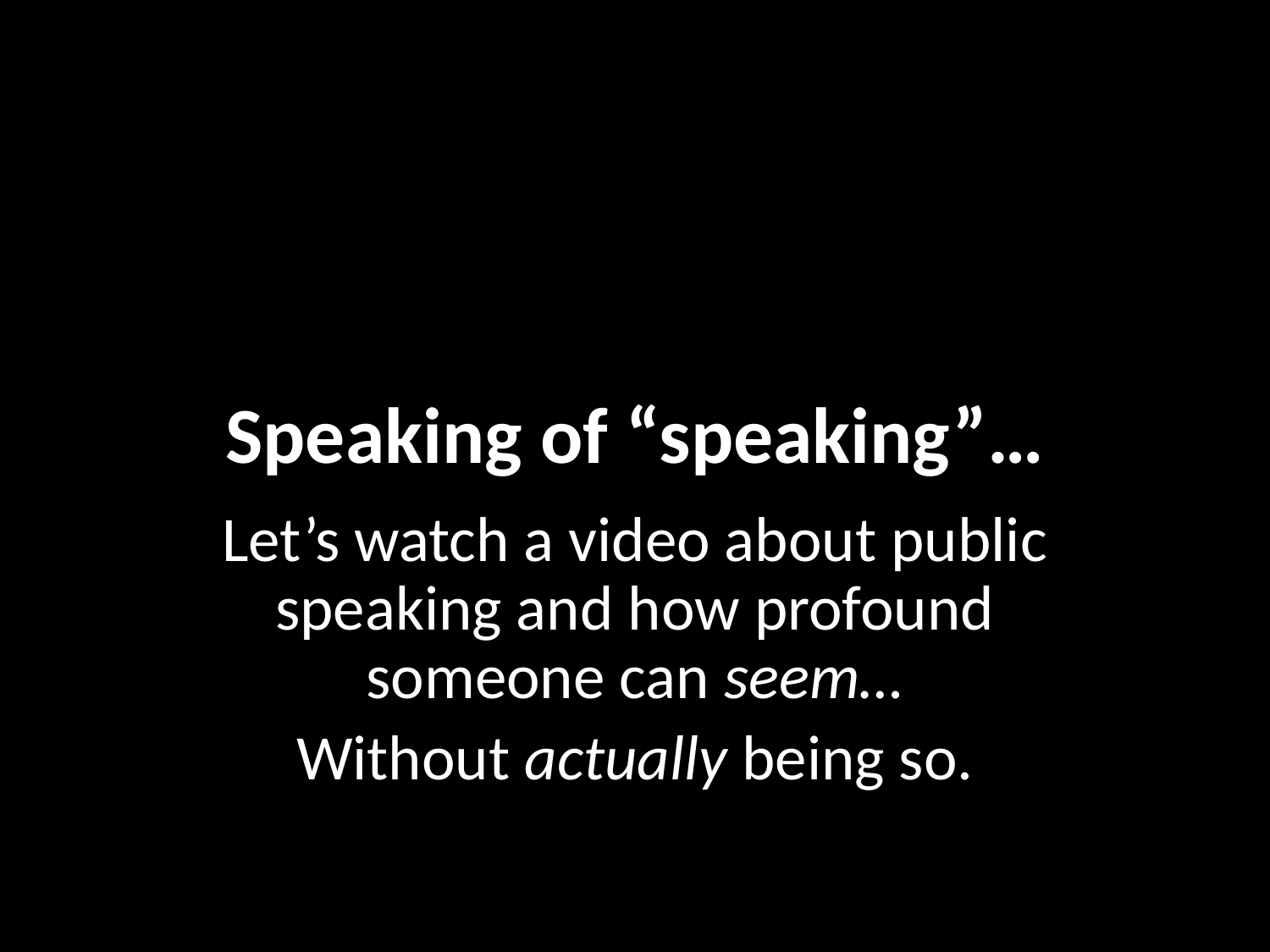

# Speaking of “speaking”…
Let’s watch a video about public speaking and how profound someone can seem…
Without actually being so.